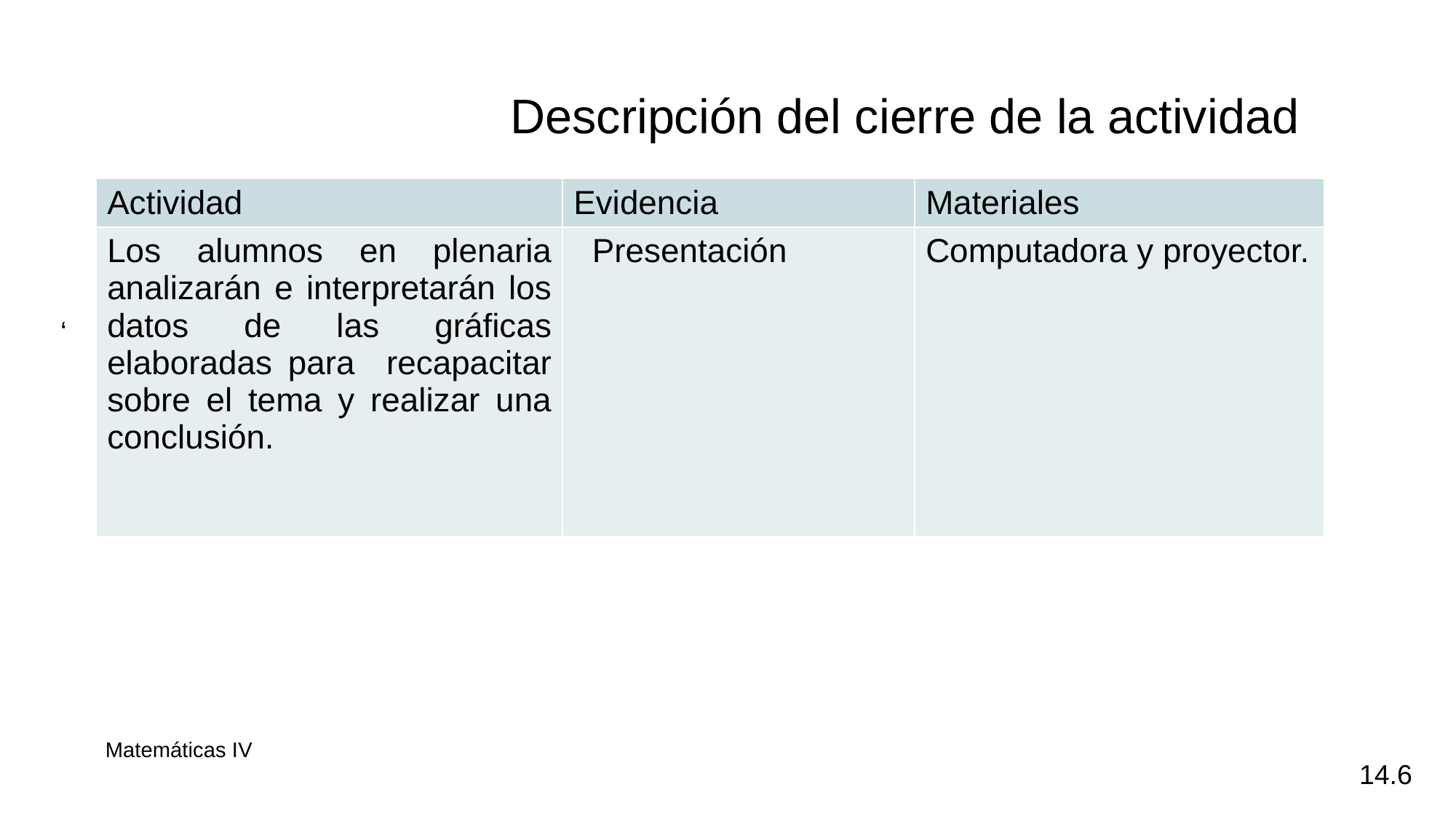

‘
Descripción del cierre de la actividad
| Actividad | Evidencia | Materiales |
| --- | --- | --- |
| Los alumnos en plenaria analizarán e interpretarán los datos de las gráficas elaboradas para recapacitar sobre el tema y realizar una conclusión. | Presentación | Computadora y proyector. |
    Matemáticas IV
14.6